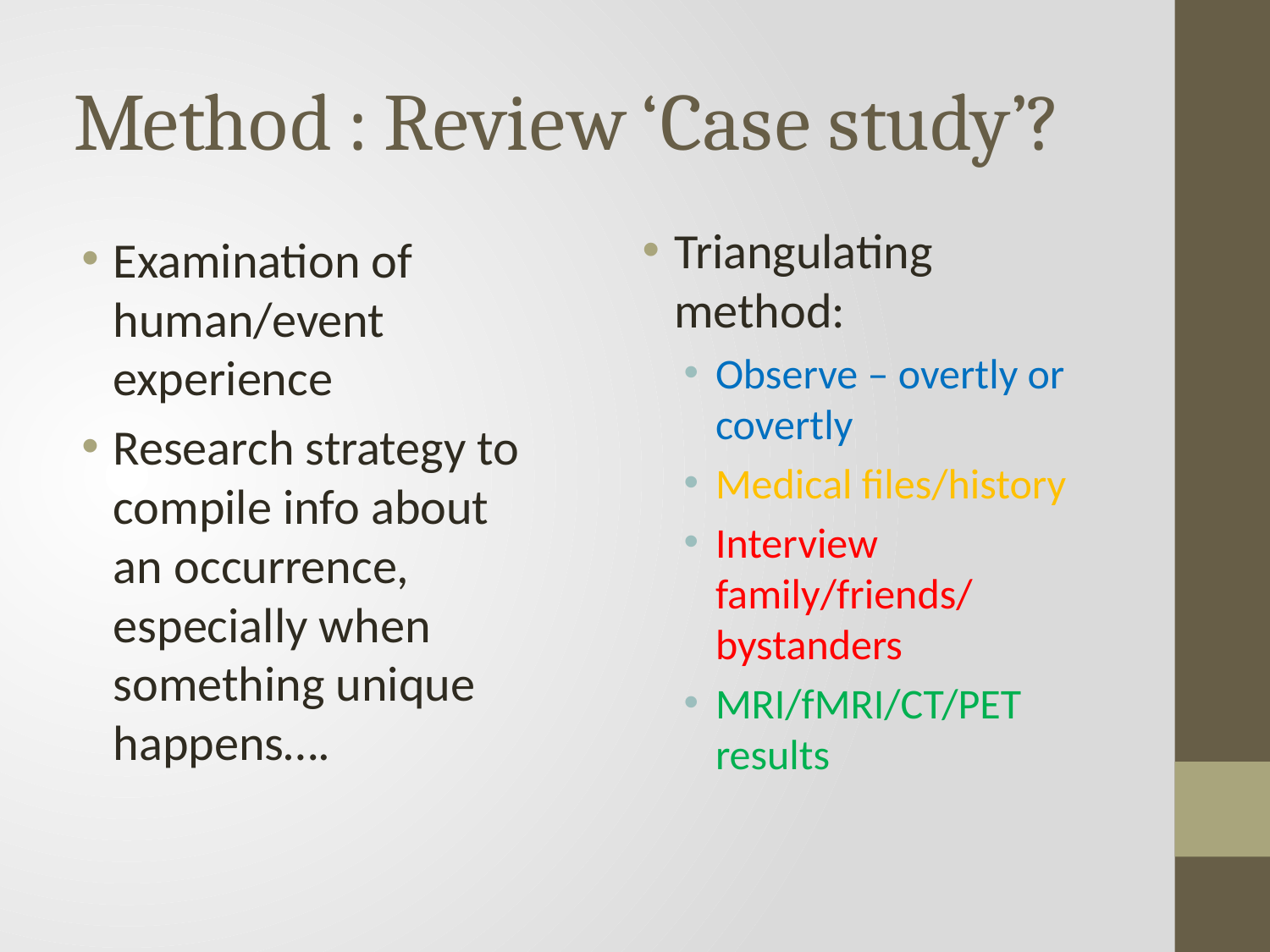

# Method : Review ‘Case study’?
Triangulating method:
Observe – overtly or covertly
Medical files/history
Interview family/friends/ bystanders
MRI/fMRI/CT/PET results

Examination of human/event experience
Research strategy to compile info about an occurrence, especially when something unique happens….